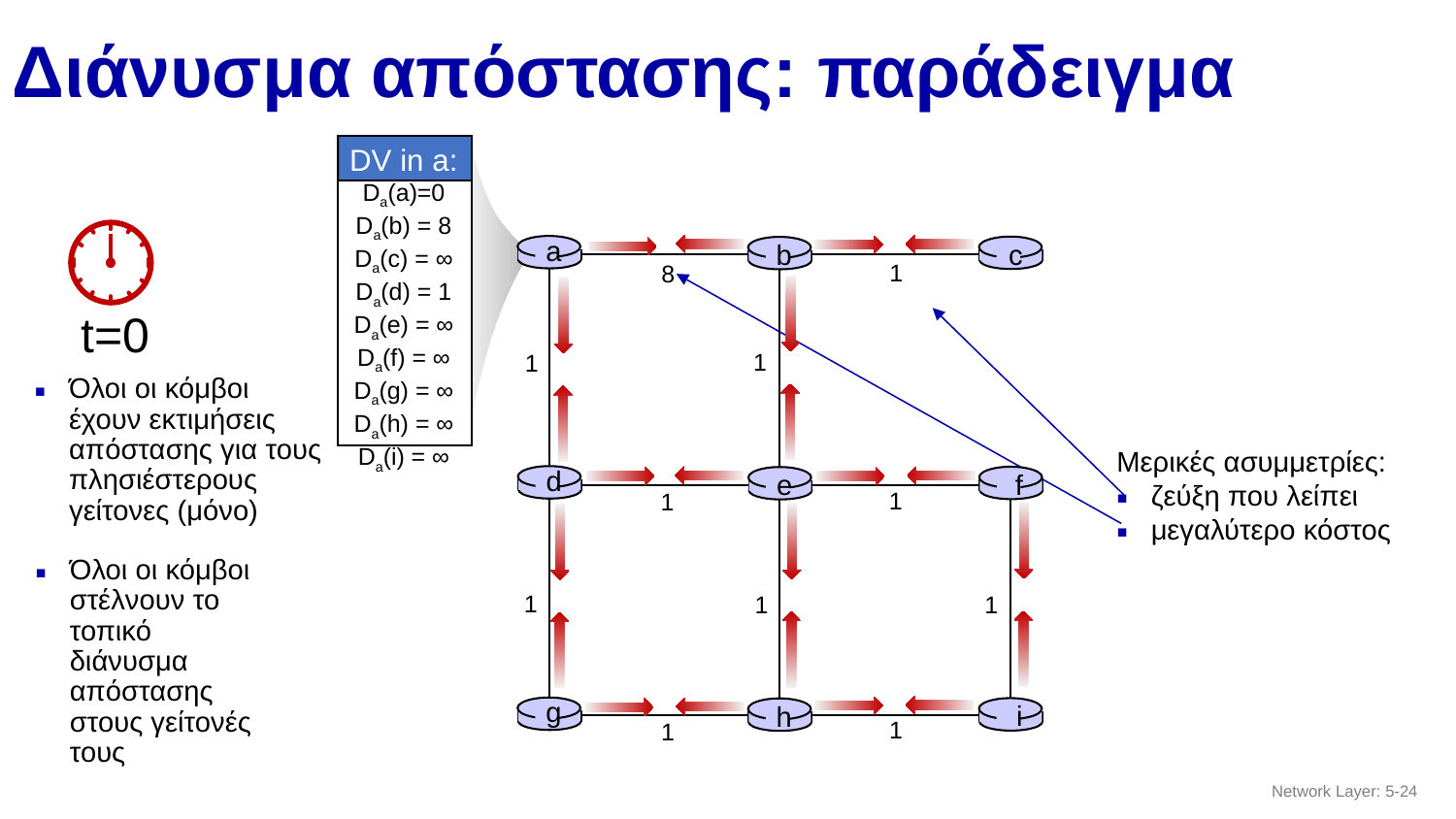

# Διάνυσμα απόστασης: παράδειγμα

DV in a: Da(a)=0
Da(b) = 8
Da(c) = ∞
Da(d) = 1
Da(e) = ∞
Da(f) = ∞
Da(g) = ∞
Da(h) = ∞
Da(i) = ∞

t=0
a

c

b

1
8

Μερικές ασυμμετρίες:
ζεύξη που λείπει
μεγαλύτερο κόστος

1
1
Όλοι οι κόμβοι έχουν εκτιμήσεις απόστασης για τους πλησιέστερους γείτονες (μόνο)

d

f

e

1
1

Όλοι οι κόμβοι στέλνουν το τοπικό διάνυσμα απόστασης στους γείτονές τους
1
1
1

g

i

h

1
1
Network Layer: 5-24